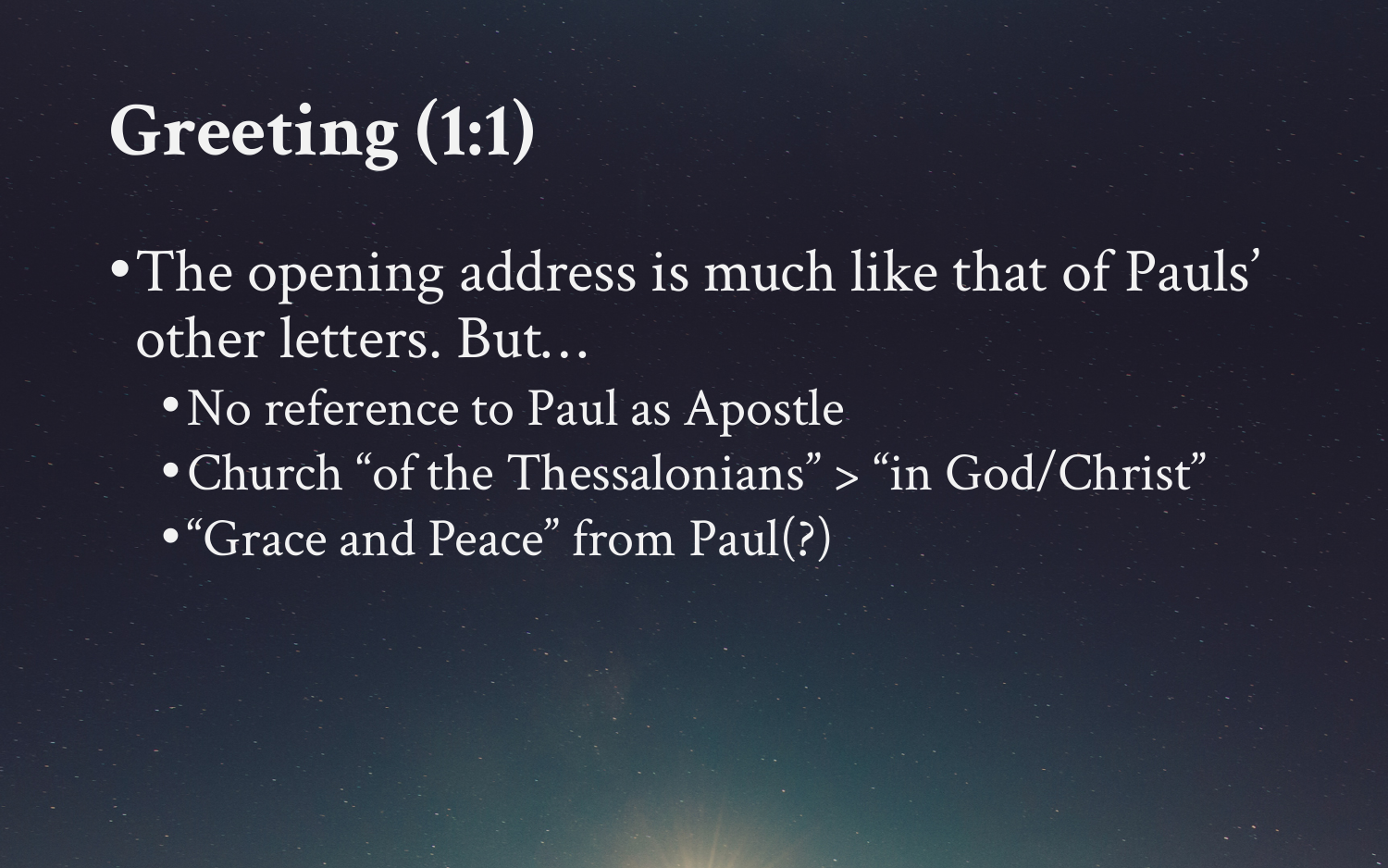

# Greeting (1:1)
The opening address is much like that of Pauls’ other letters. But…
No reference to Paul as Apostle
Church “of the Thessalonians” > “in God/Christ”
“Grace and Peace” from Paul(?)